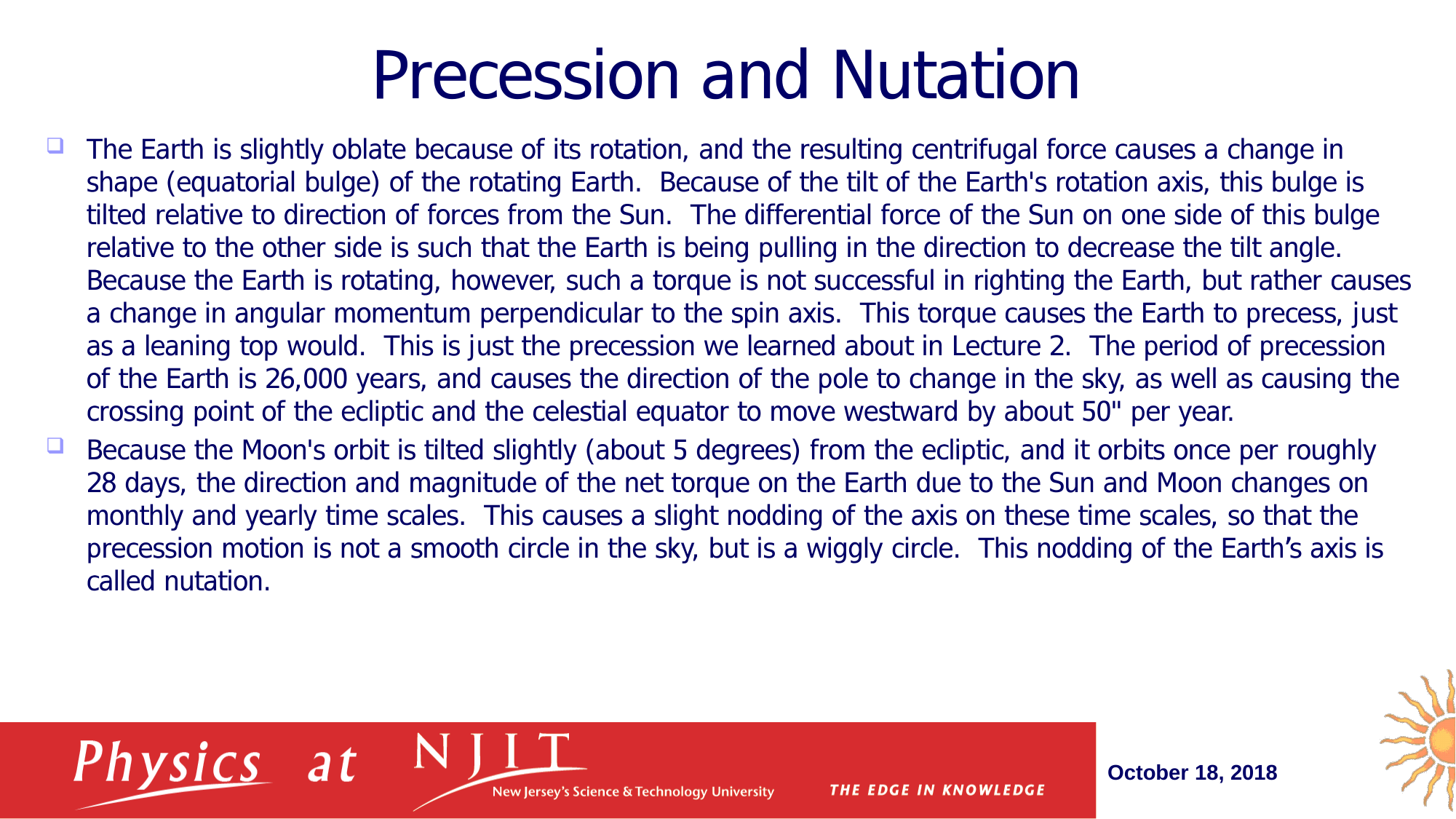

# Precession and Nutation
The Earth is slightly oblate because of its rotation, and the resulting centrifugal force causes a change in shape (equatorial bulge) of the rotating Earth.  Because of the tilt of the Earth's rotation axis, this bulge is tilted relative to direction of forces from the Sun.  The differential force of the Sun on one side of this bulge relative to the other side is such that the Earth is being pulling in the direction to decrease the tilt angle.  Because the Earth is rotating, however, such a torque is not successful in righting the Earth, but rather causes a change in angular momentum perpendicular to the spin axis.  This torque causes the Earth to precess, just as a leaning top would.  This is just the precession we learned about in Lecture 2.  The period of precession of the Earth is 26,000 years, and causes the direction of the pole to change in the sky, as well as causing the crossing point of the ecliptic and the celestial equator to move westward by about 50" per year.
Because the Moon's orbit is tilted slightly (about 5 degrees) from the ecliptic, and it orbits once per roughly 28 days, the direction and magnitude of the net torque on the Earth due to the Sun and Moon changes on monthly and yearly time scales.  This causes a slight nodding of the axis on these time scales, so that the precession motion is not a smooth circle in the sky, but is a wiggly circle.  This nodding of the Earth’s axis is called nutation.
October 18, 2018